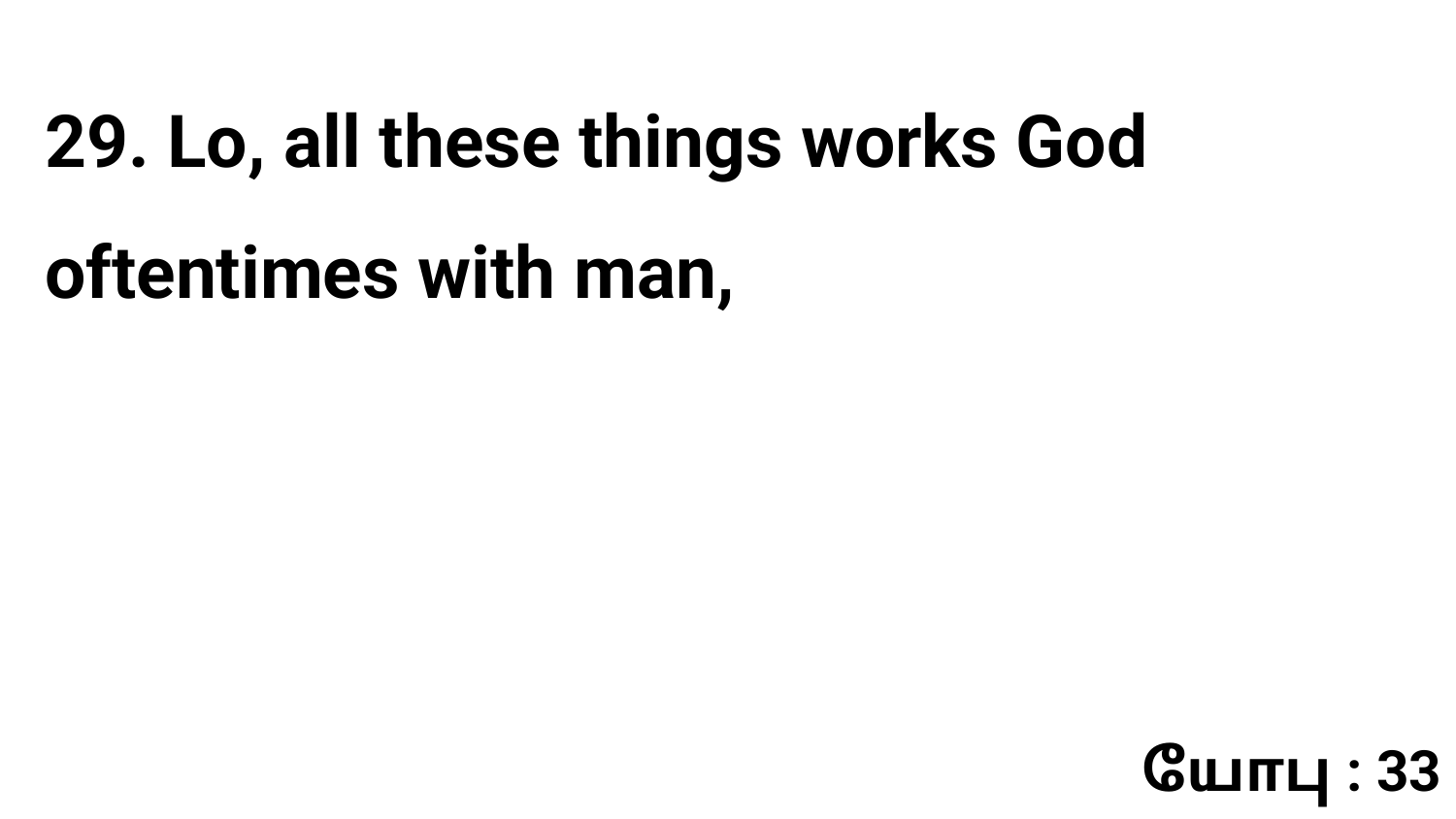

29. Lo, all these things works God oftentimes with man,
யோபு : 33